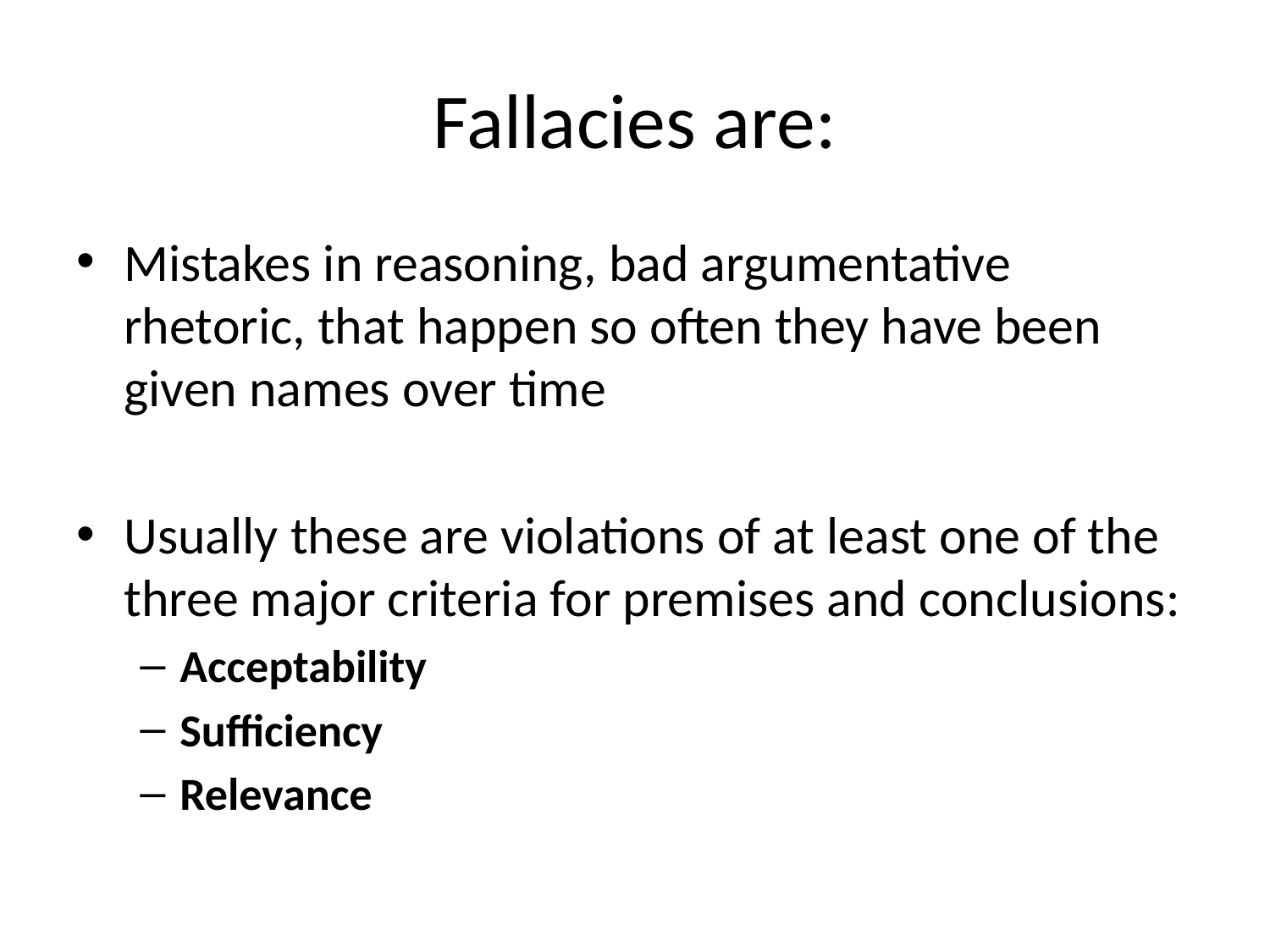

# Fallacies are:
Mistakes in reasoning, bad argumentative rhetoric, that happen so often they have been given names over time

Usually these are violations of at least one of the three major criteria for premises and conclusions:
Acceptability
Sufficiency
Relevance